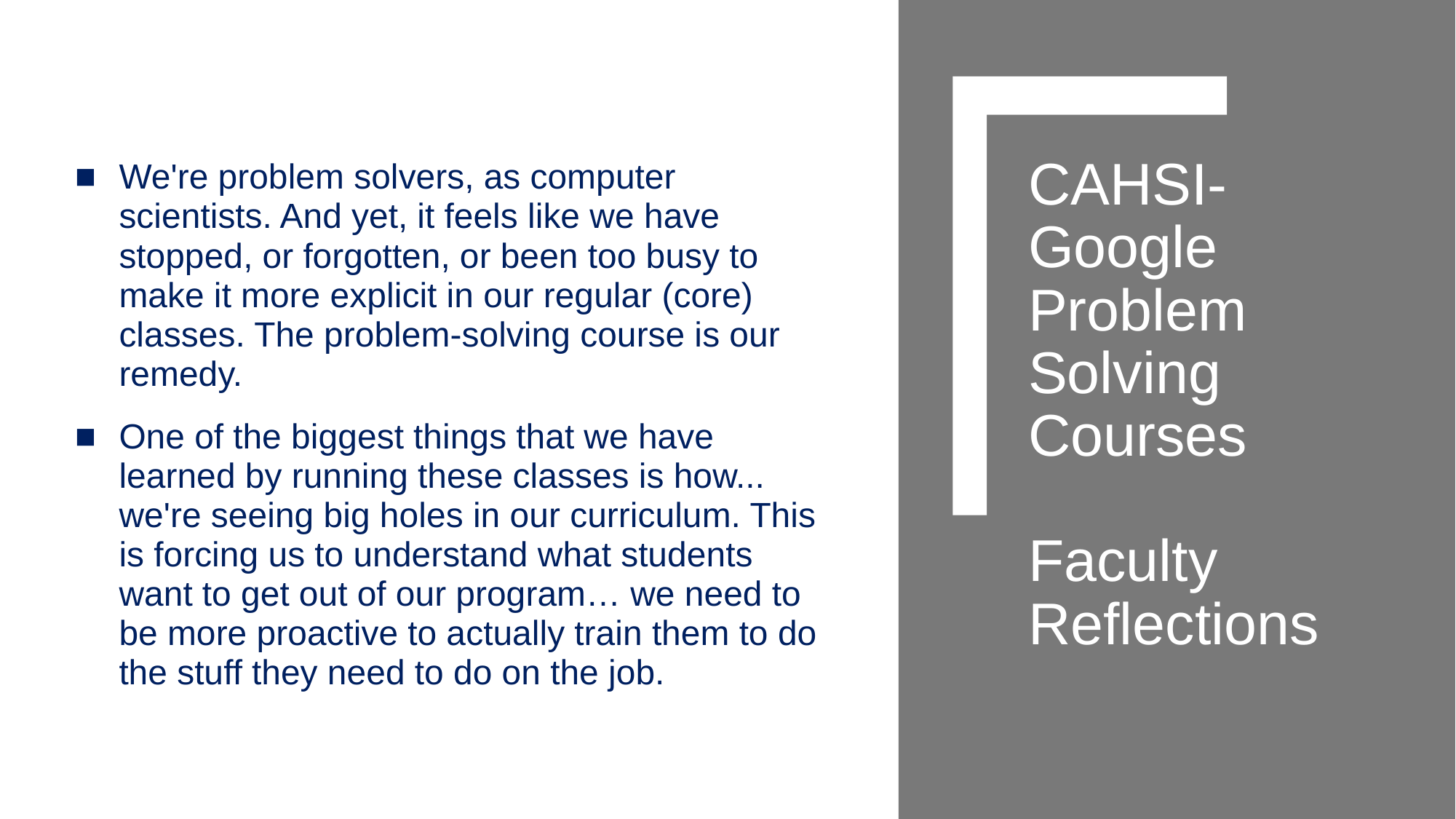

We're problem solvers, as computer scientists. And yet, it feels like we have stopped, or forgotten, or been too busy to make it more explicit in our regular (core) classes. The problem-solving course is our remedy.
One of the biggest things that we have learned by running these classes is how... we're seeing big holes in our curriculum. This is forcing us to understand what students want to get out of our program… we need to be more proactive to actually train them to do the stuff they need to do on the job.

# CAHSI-Google Problem Solving Courses Faculty Reflections